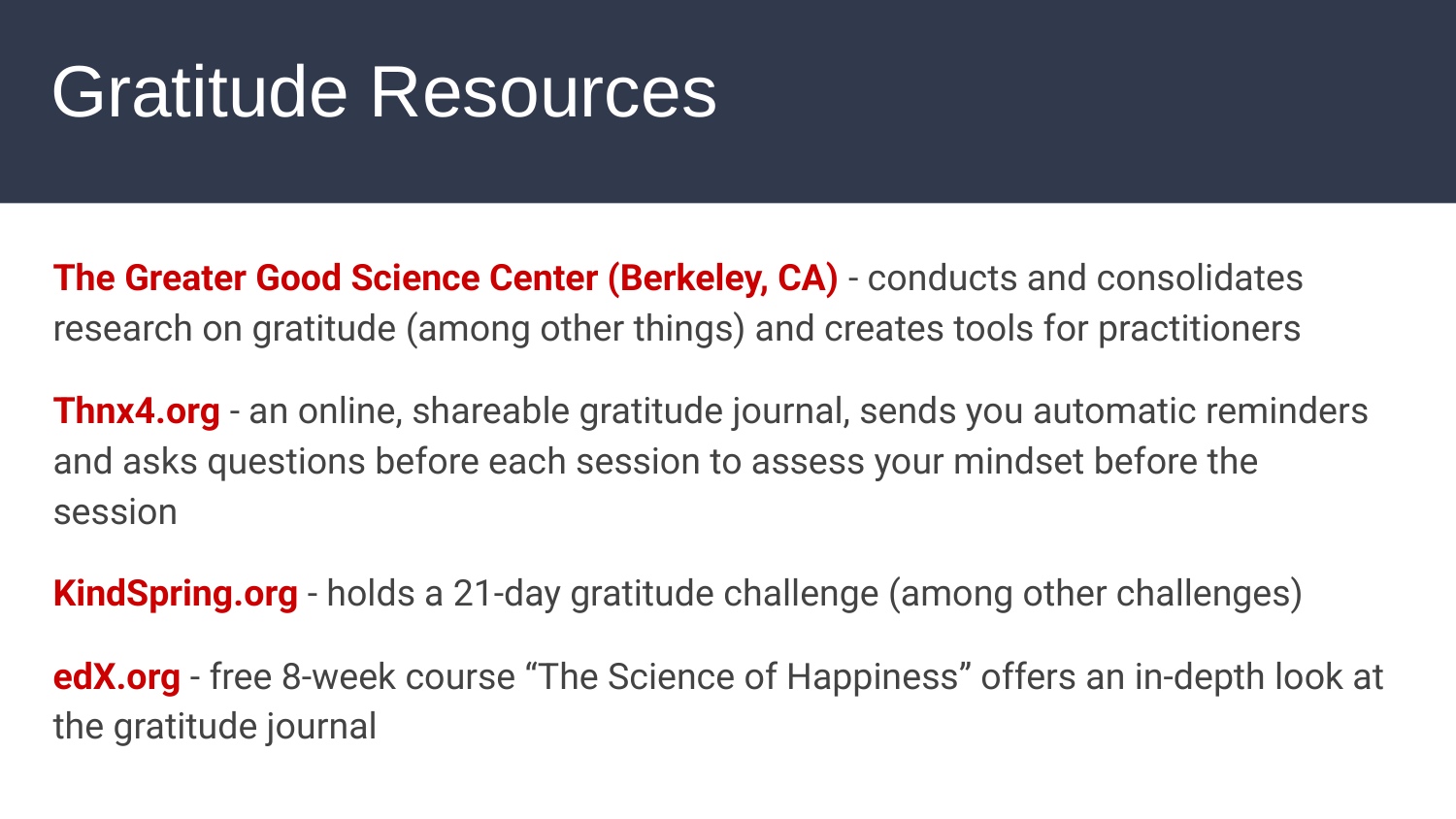

# Gratitude Resources
The Greater Good Science Center (Berkeley, CA) - conducts and consolidates research on gratitude (among other things) and creates tools for practitioners
Thnx4.org - an online, shareable gratitude journal, sends you automatic reminders and asks questions before each session to assess your mindset before the session
KindSpring.org - holds a 21-day gratitude challenge (among other challenges)
edX.org - free 8-week course “The Science of Happiness” offers an in-depth look at the gratitude journal